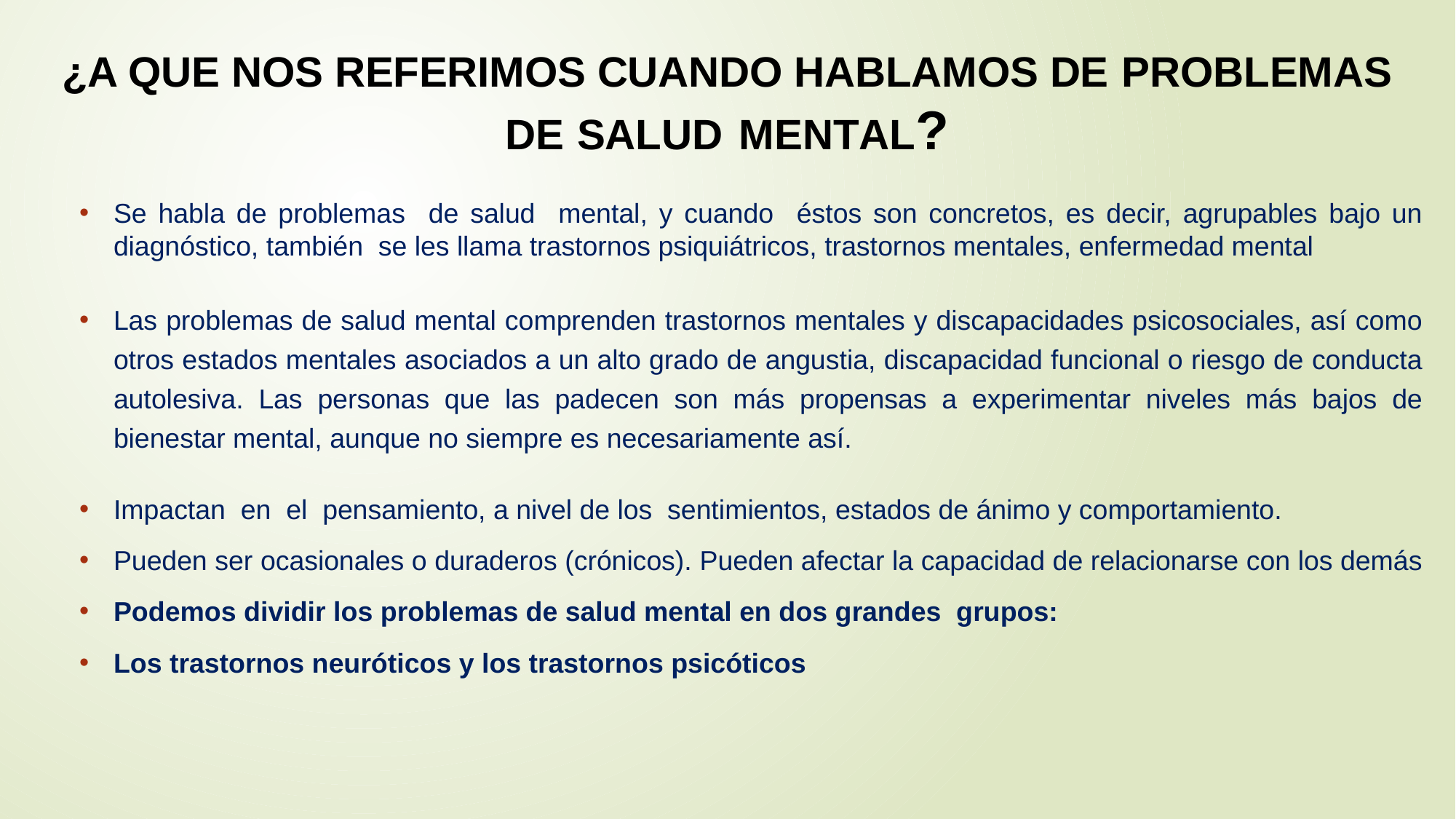

# ¿A QUE NOS REFERIMOS CUANDO HABLAMOS DE PROBLEMAS DE SALUD MENTAL?
Se habla de problemas  de salud  mental, y cuando  éstos son concretos, es decir, agrupables bajo un diagnóstico, también  se les llama trastornos psiquiátricos, trastornos mentales, enfermedad mental

Las problemas de salud mental comprenden trastornos mentales y discapacidades psicosociales, así como otros estados mentales asociados a un alto grado de angustia, discapacidad funcional o riesgo de conducta autolesiva. Las personas que las padecen son más propensas a experimentar niveles más bajos de bienestar mental, aunque no siempre es necesariamente así.

Impactan  en  el  pensamiento, a nivel de los  sentimientos, estados de ánimo y comportamiento.
Pueden ser ocasionales o duraderos (crónicos). Pueden afectar la capacidad de relacionarse con los demás
Podemos dividir los problemas de salud mental en dos grandes  grupos:
Los trastornos neuróticos y los trastornos psicóticos